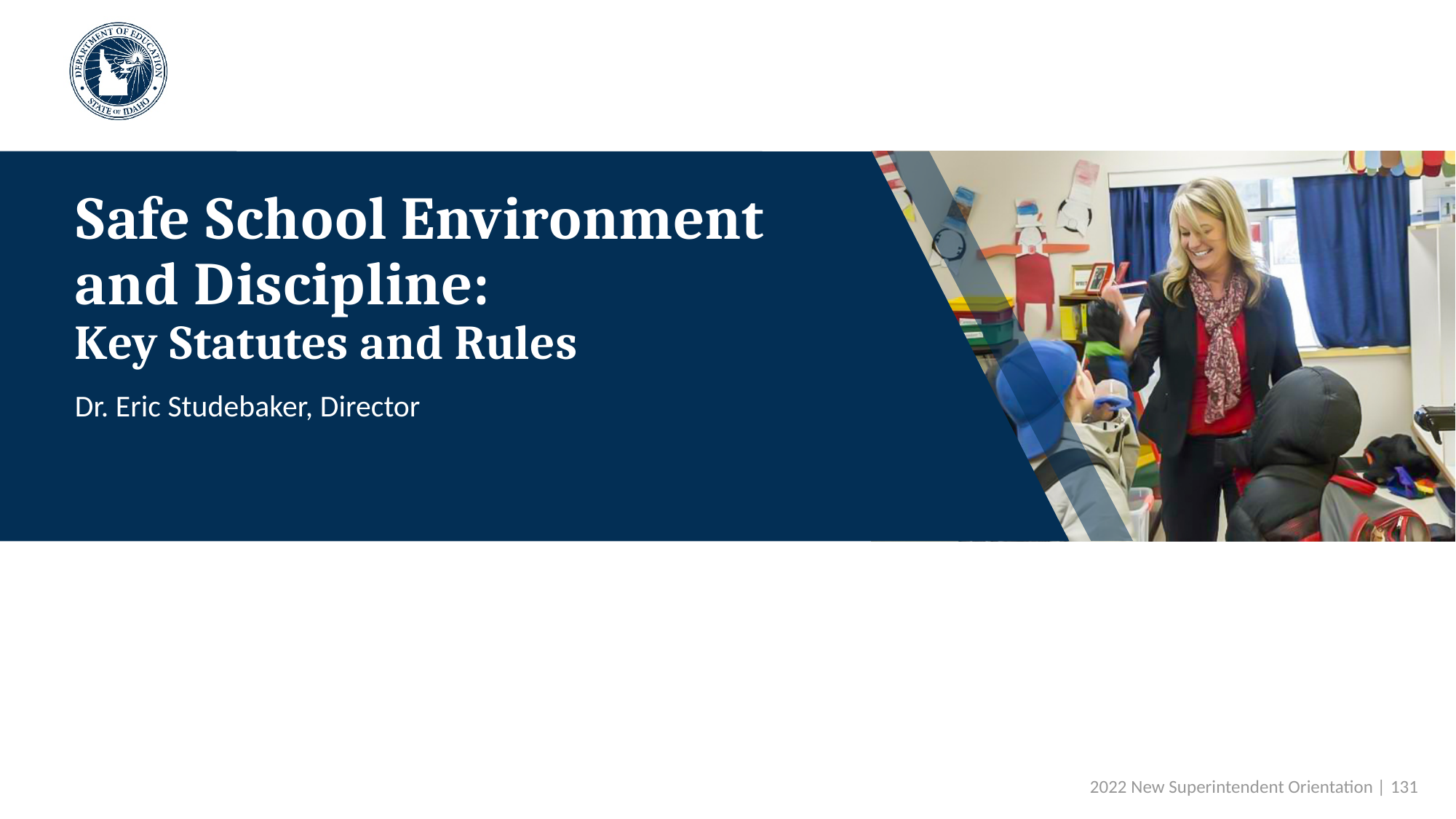

# Safe School Environment and Discipline: Key Statutes and Rules
Dr. Eric Studebaker, Director
 2022 New Superintendent Orientation | 131